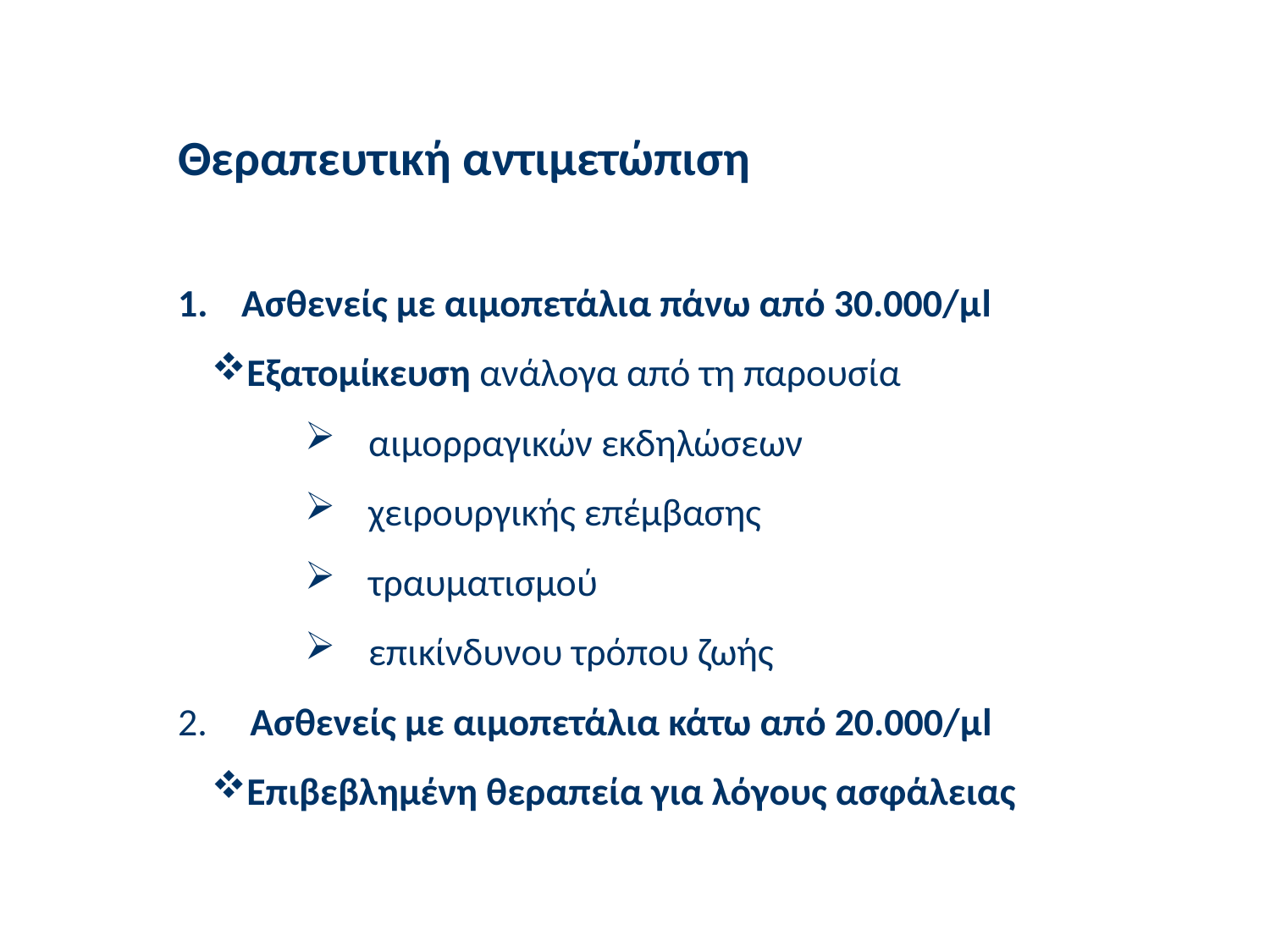

Θεραπευτική αντιμετώπιση

Ασθενείς με αιμοπετάλια πάνω από 30.000/μl
Εξατομίκευση ανάλογα από τη παρουσία
αιμορραγικών εκδηλώσεων
χειρουργικής επέμβασης
τραυματισμού
επικίνδυνου τρόπου ζωής
 Ασθενείς με αιμοπετάλια κάτω από 20.000/μl
Επιβεβλημένη θεραπεία για λόγους ασφάλειας